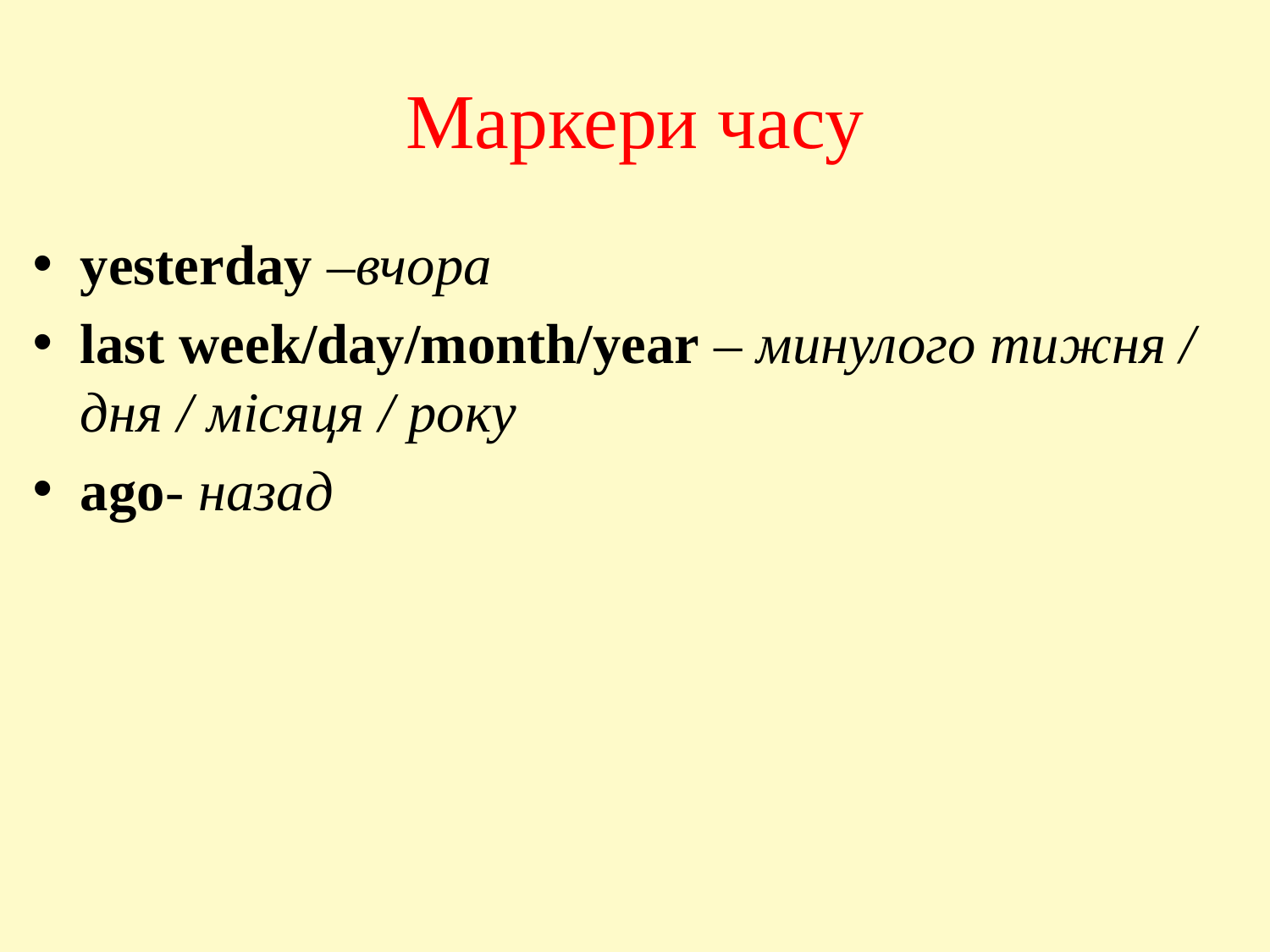

# Маркери часу
yesterday –вчора
last week/day/month/year – минулого тижня / дня / місяця / року
ago- назад